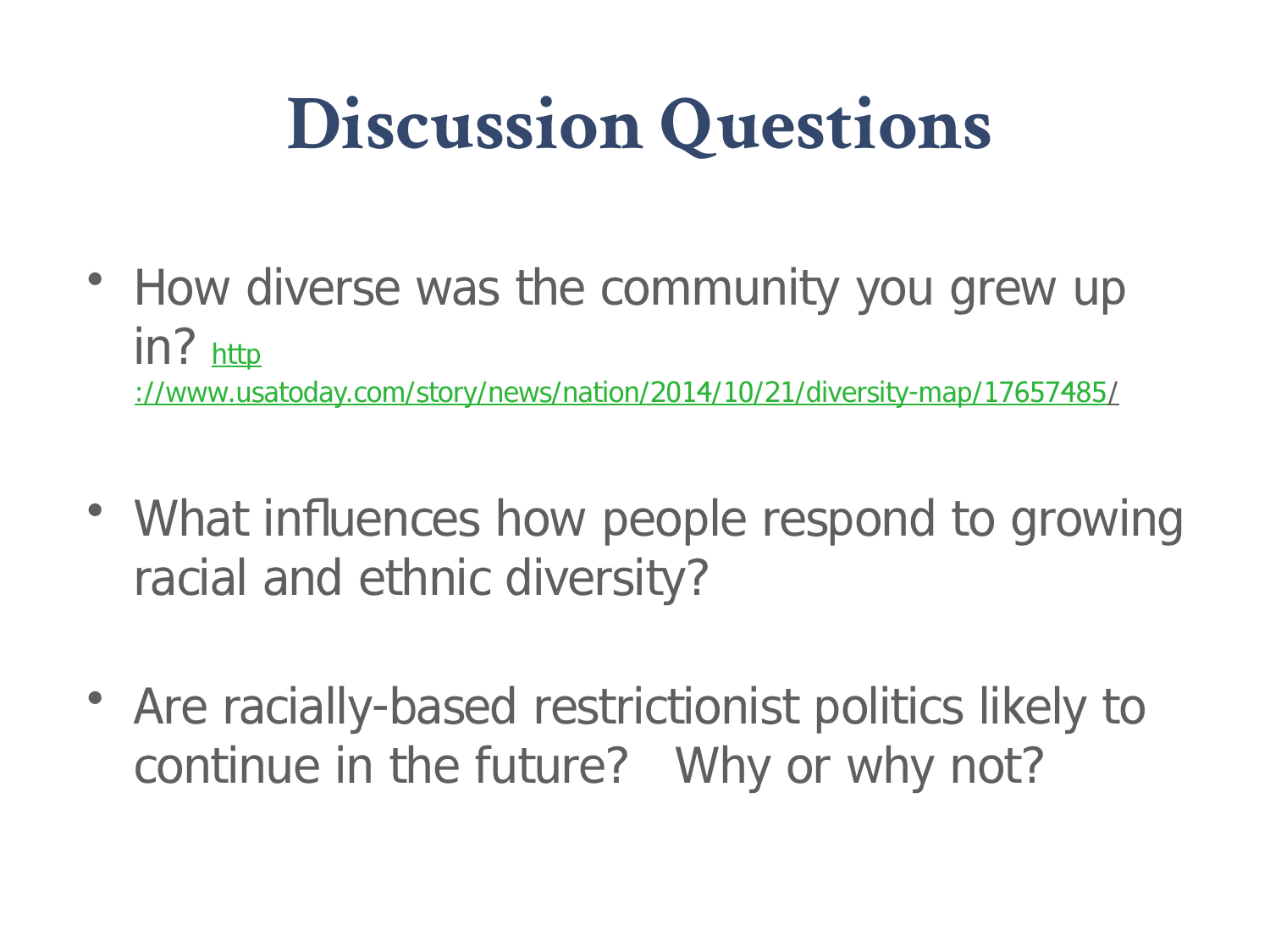

# Discussion Questions
How diverse was the community you grew up in? http://www.usatoday.com/story/news/nation/2014/10/21/diversity-map/17657485/

What influences how people respond to growing racial and ethnic diversity?
Are racially-based restrictionist politics likely to continue in the future?   Why or why not?